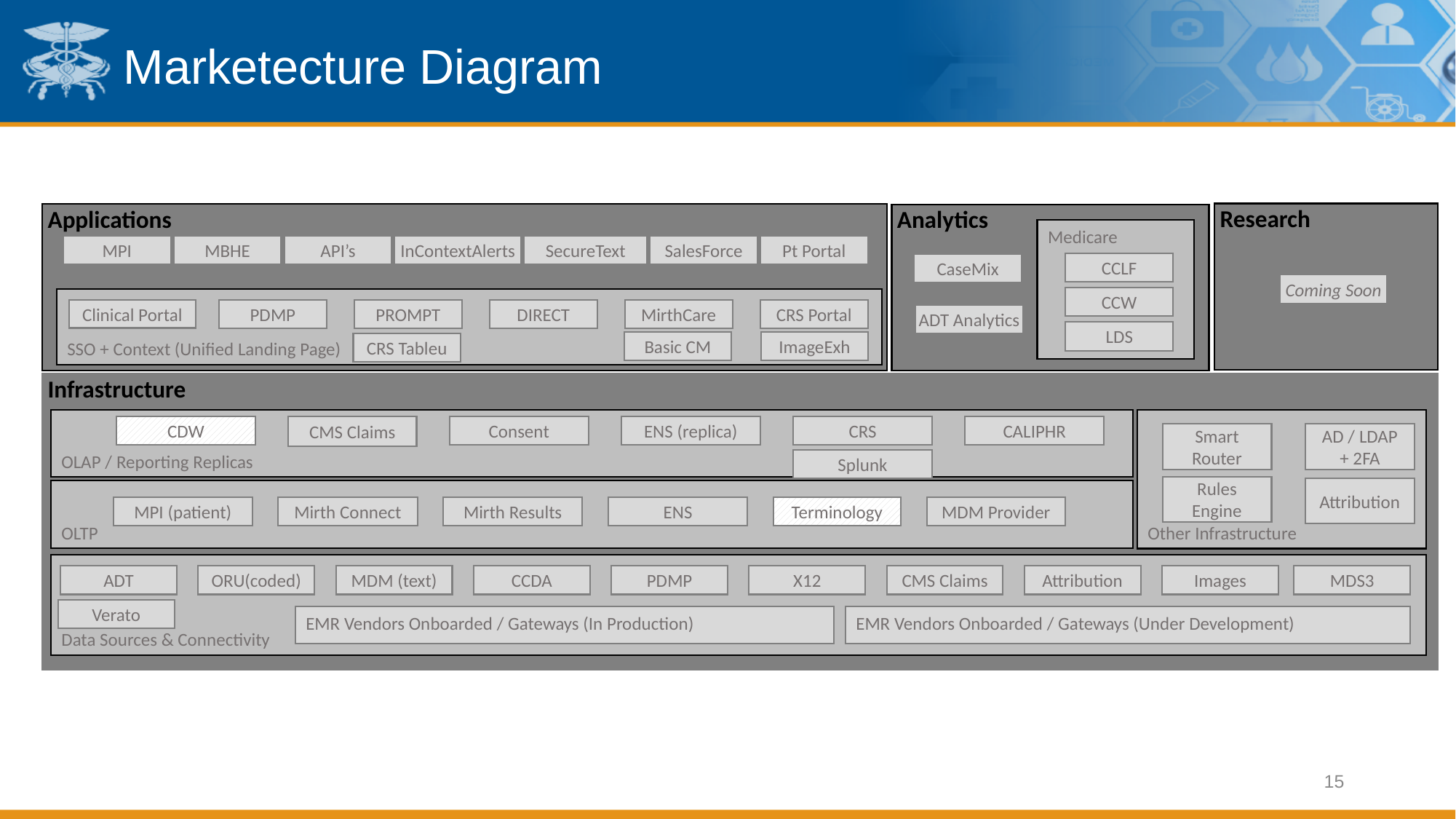

# Marketecture Diagram
Research
Applications
Analytics
Medicare
MPI
MBHE
API’s
InContextAlerts
SecureText
SalesForce
Pt Portal
CCLF
CaseMix
Coming Soon
CCW
SSO + Context (Unified Landing Page)
Clinical Portal
PDMP
PROMPT
DIRECT
MirthCare
CRS Portal
ADT Analytics
LDS
ImageExh
Basic CM
CRS Tableu
Infrastructure
OLAP / Reporting Replicas
Other Infrastructure
CDW
CMS Claims
Consent
ENS (replica)
CRS
CALIPHR
Smart
Router
AD / LDAP
+ 2FA
Splunk
Rules Engine
Attribution
OLTP
MPI (patient)
Mirth Connect
Mirth Results
ENS
Terminology
MDM Provider
Data Sources & Connectivity
ADT
ORU(coded)
MDM (text)
CCDA
PDMP
X12
CMS Claims
Attribution
Images
MDS3
Verato
EMR Vendors Onboarded / Gateways (In Production)
EMR Vendors Onboarded / Gateways (Under Development)
15